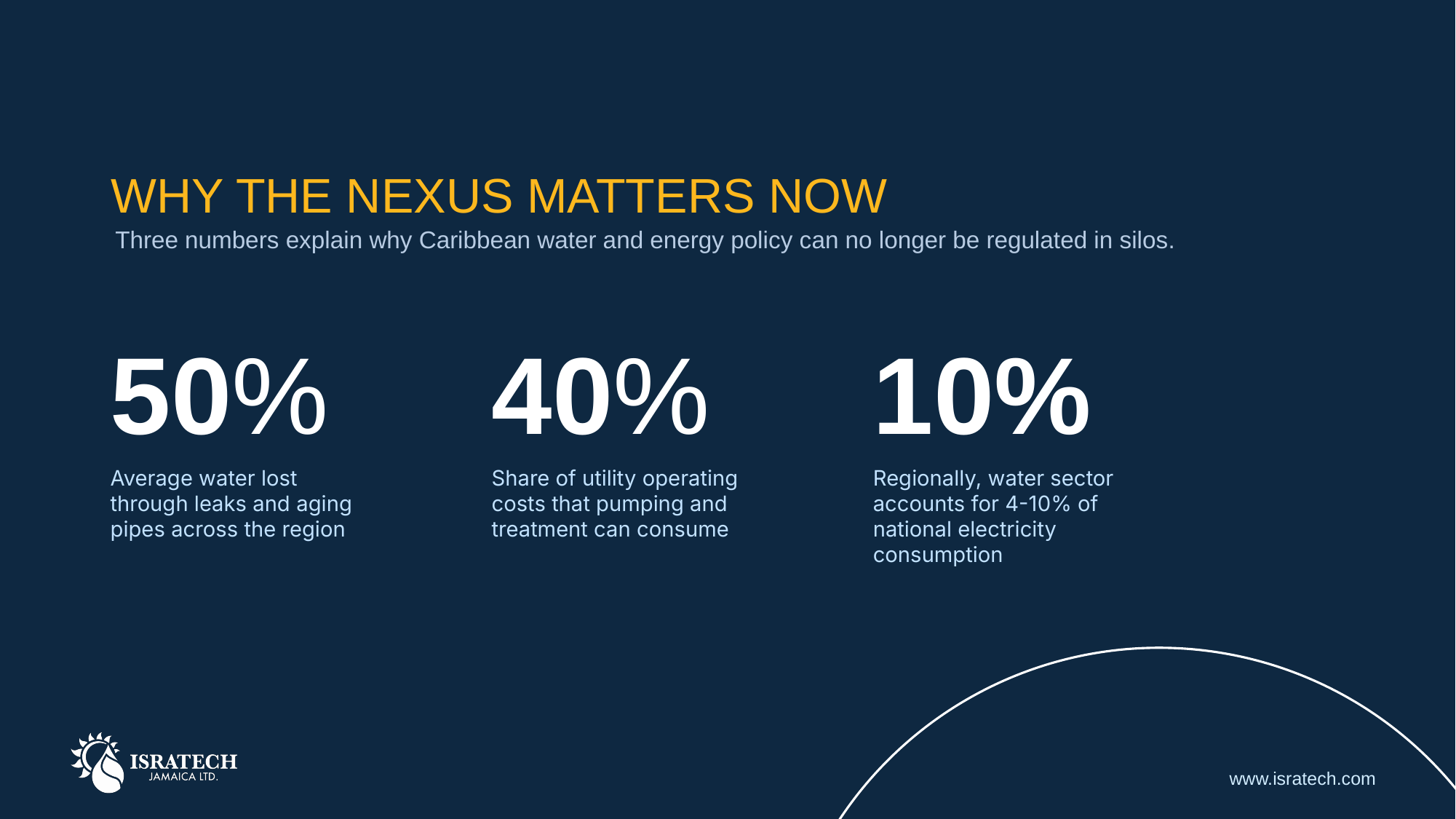

# WHY THE NEXUS MATTERS NOW
Three numbers explain why Caribbean water and energy policy can no longer be regulated in silos.
50%
40%
10%
Average water lost through leaks and aging pipes across the region
Share of utility operating costs that pumping and treatment can consume
Regionally, water sector accounts for 4-10% of national electricity consumption